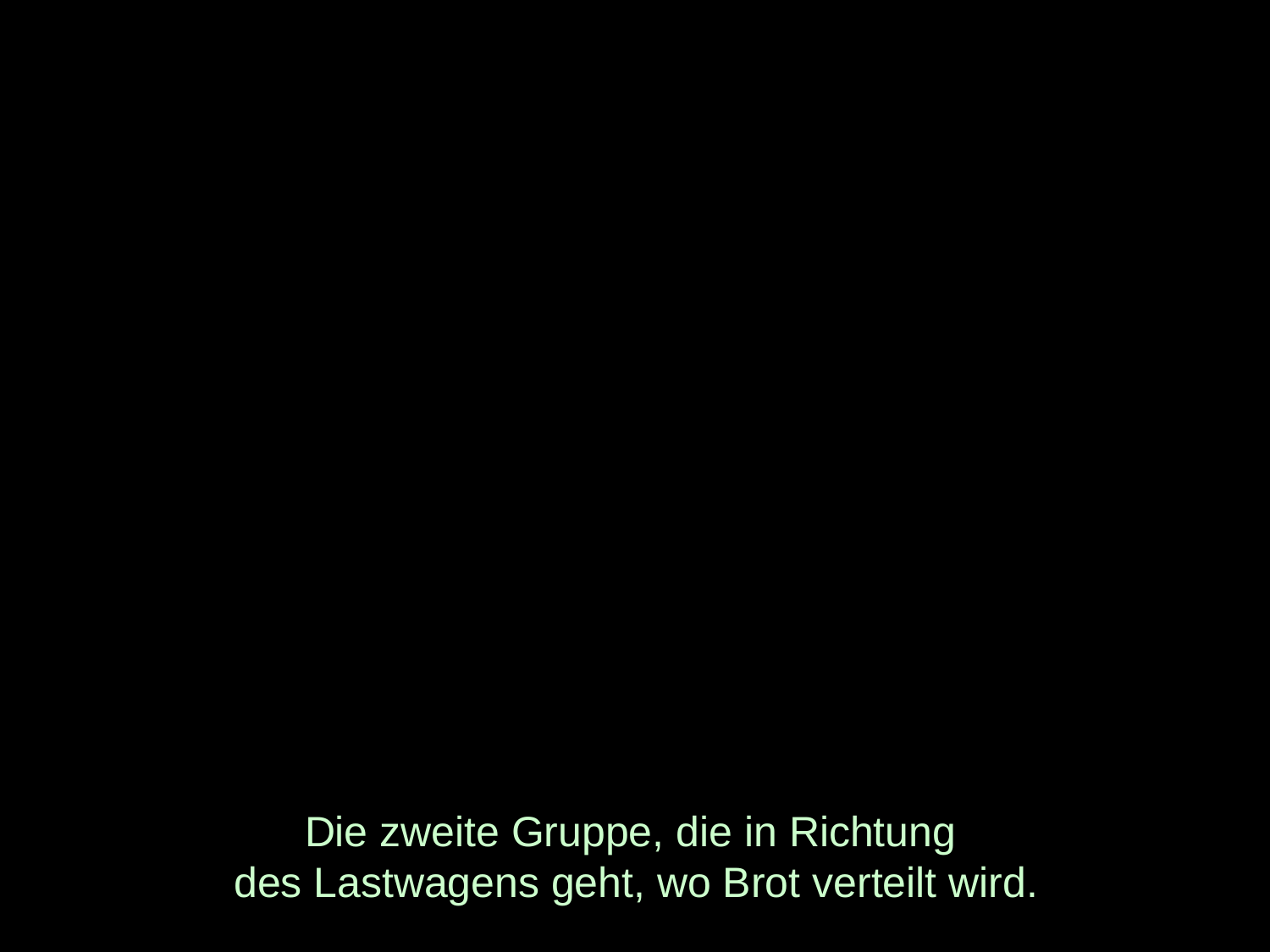

# Die zweite Gruppe, die in Richtung des Lastwagens geht, wo Brot verteilt wird.